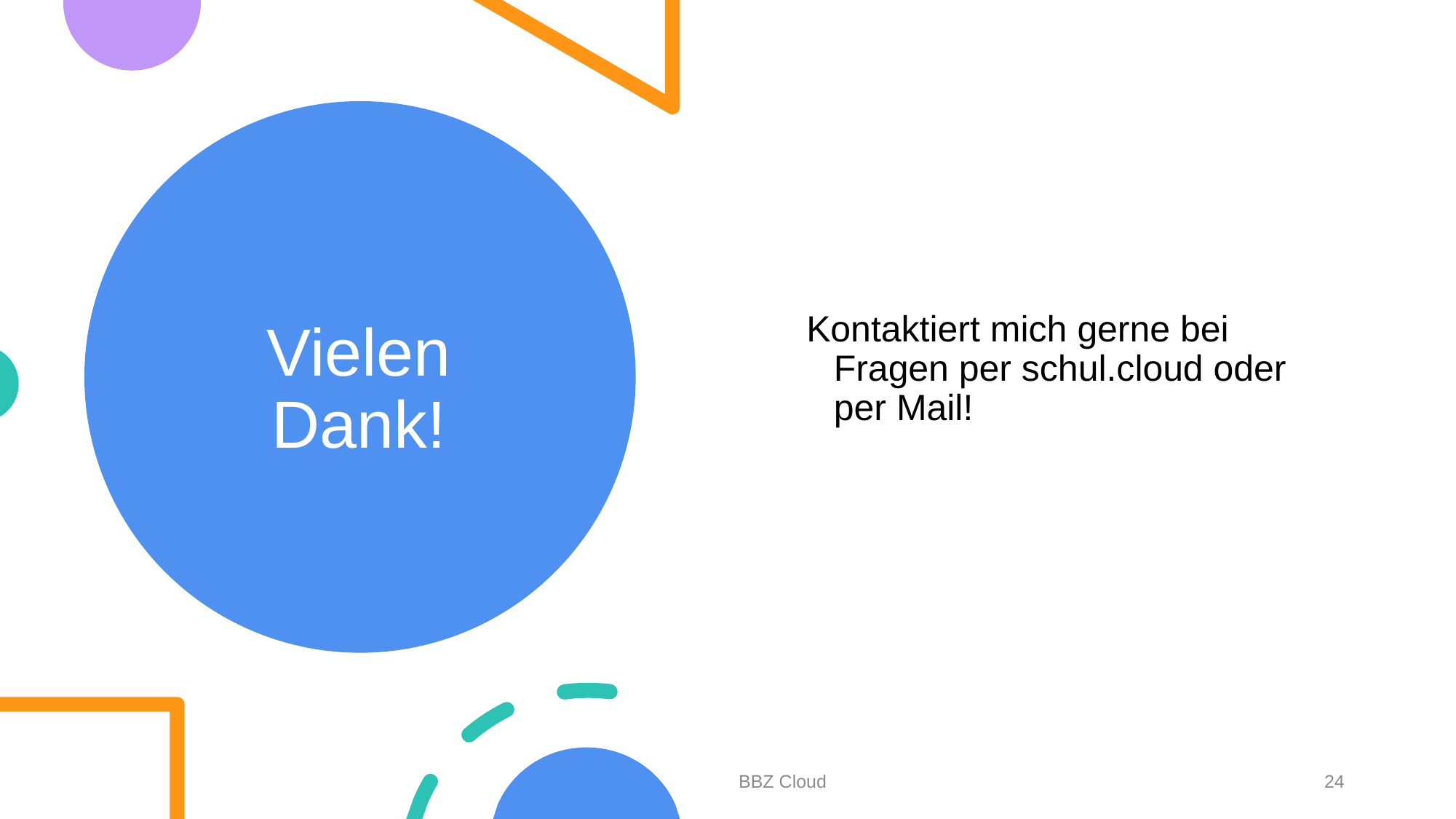

# Vielen Dank!
Kontaktiert mich gerne bei Fragen per schul.cloud oder per Mail!
BBZ Cloud
24